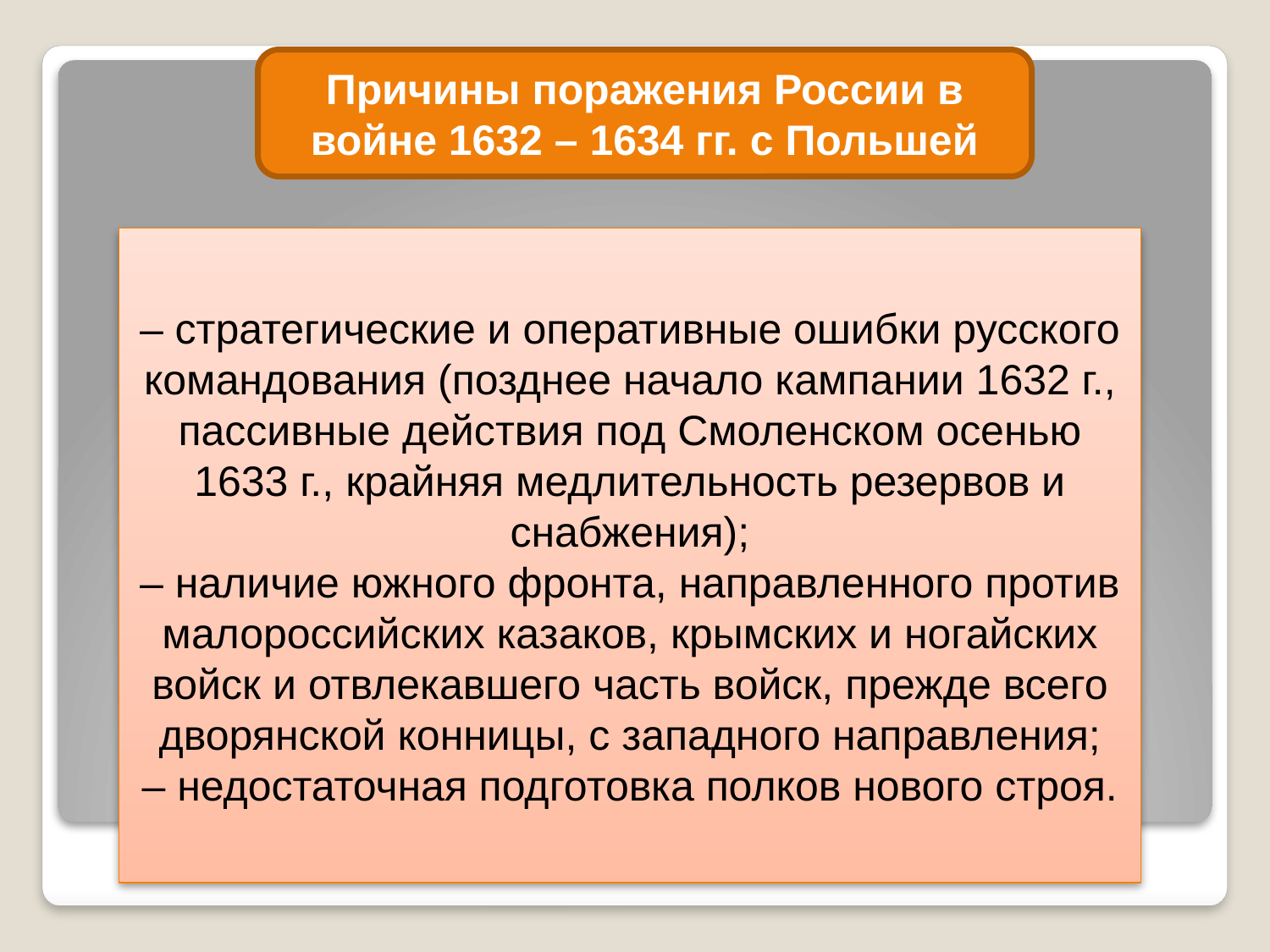

Причины поражения России в войне 1632 – 1634 гг. с Польшей
– стратегические и оперативные ошибки русского командования (позднее начало кампании 1632 г., пассивные действия под Смоленском осенью 1633 г., крайняя медлительность резервов и снабжения);
– наличие южного фронта, направленного против малороссийских казаков, крымских и ногайских войск и отвлекавшего часть войск, прежде всего дворянской конницы, с западного направления;
– недостаточная подготовка полков нового строя.